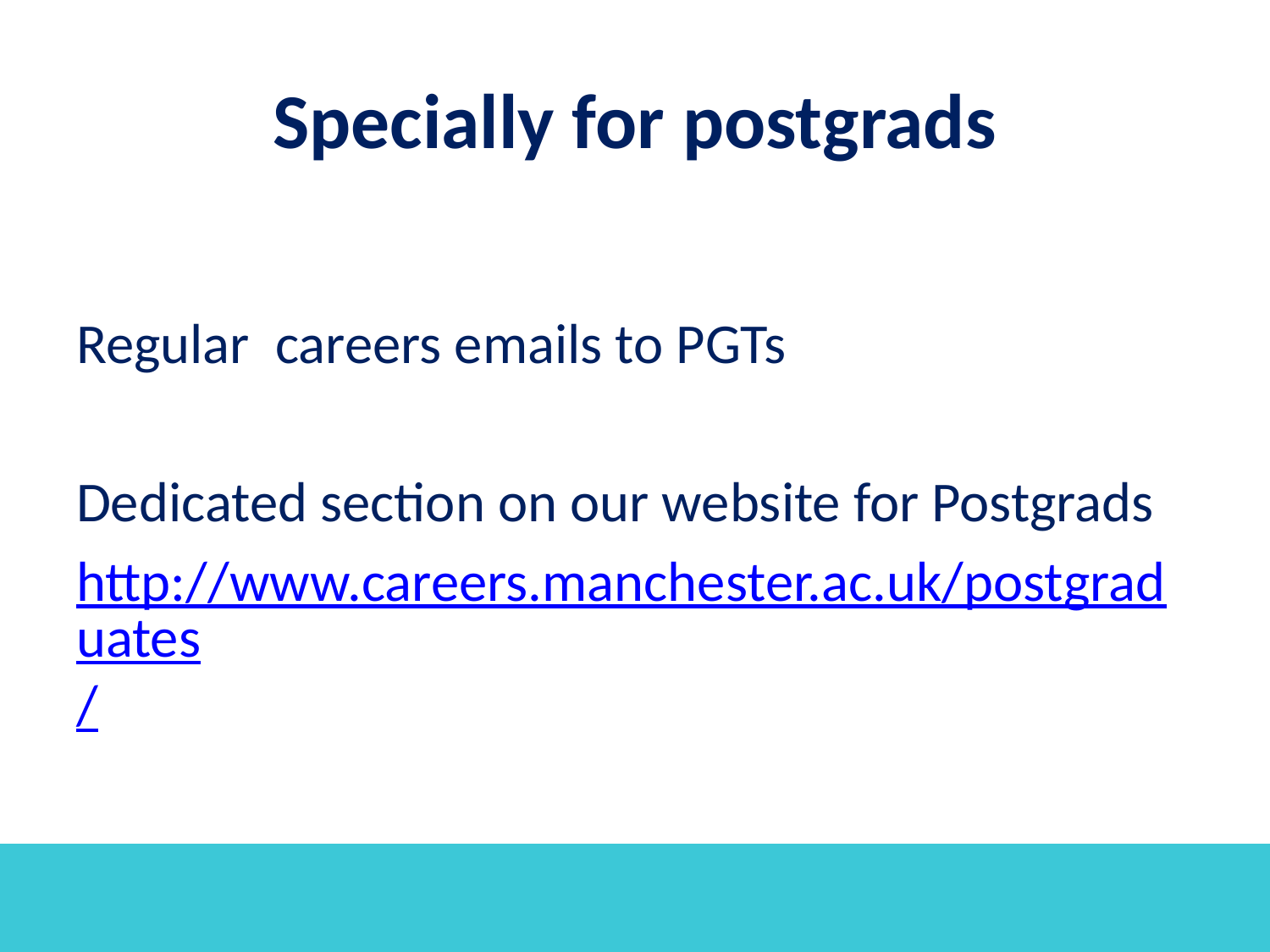

# Specially for postgrads

Regular  careers emails to PGTs

Dedicated section on our website for Postgrads
http://www.careers.manchester.ac.uk/postgraduates/